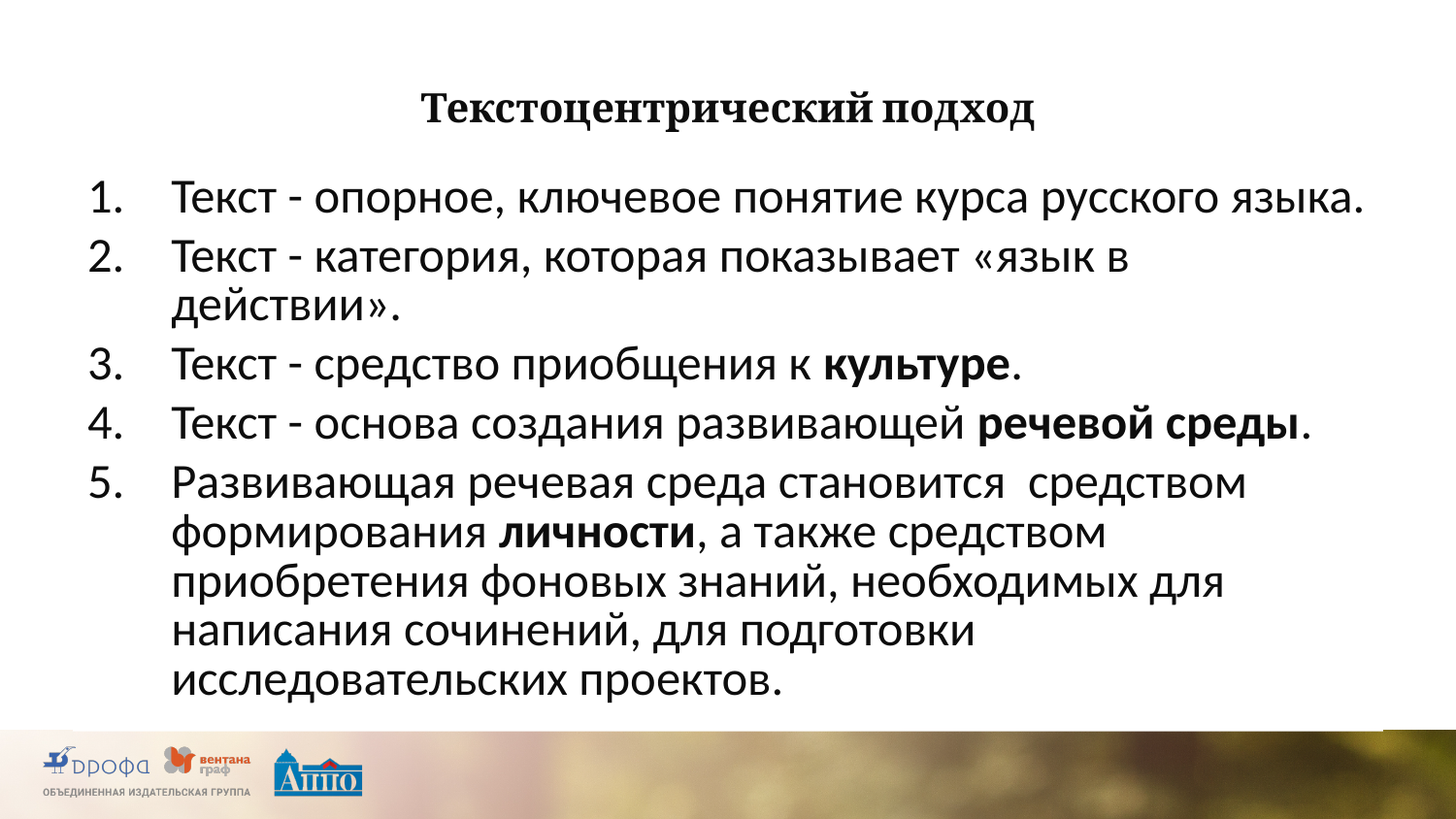

# Текстоцентрический подход
Текст - опорное, ключевое понятие курса русского языка.
Текст - категория, которая показывает «язык в действии».
Текст - средство приобщения к культуре.
Текст - основа создания развивающей речевой среды.
Развивающая речевая среда становится  средством формирования личности, а также средством приобретения фоновых знаний, необходимых для написания сочинений, для подготовки исследовательских проектов.